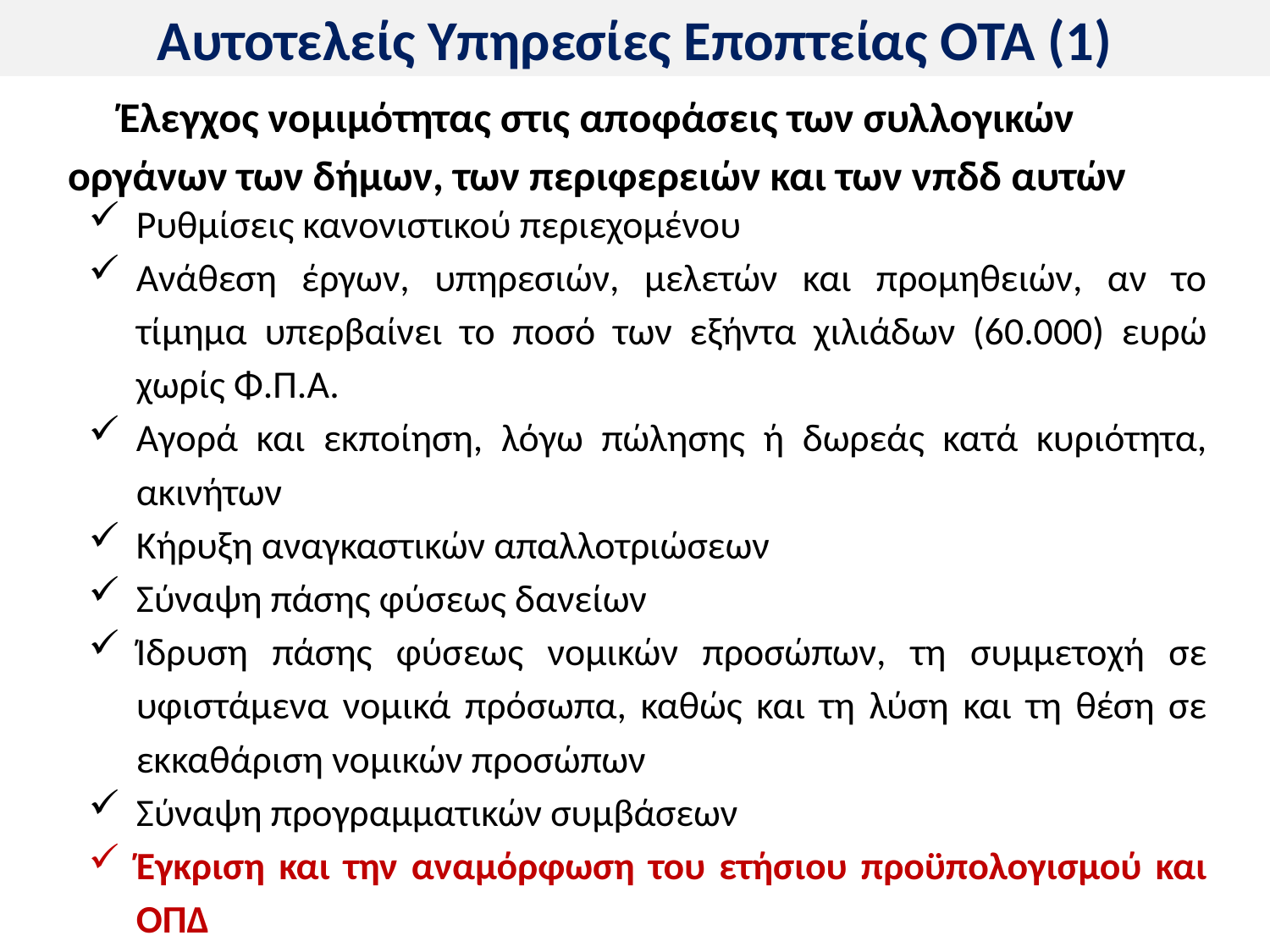

# Αυτοτελείς Υπηρεσίες Εποπτείας ΟΤΑ (1)
Έλεγχος νομιμότητας στις αποφάσεις των συλλογικών οργάνων των δήμων, των περιφερειών και των νπδδ αυτών
Ρυθμίσεις κανονιστικού περιεχομένου
Ανάθεση έργων, υπηρεσιών, μελετών και προμηθειών, αν το τίμημα υπερβαίνει το ποσό των εξήντα χιλιάδων (60.000) ευρώ χωρίς Φ.Π.Α.
Αγορά και εκποίηση, λόγω πώλησης ή δωρεάς κατά κυριότητα, ακινήτων
Κήρυξη αναγκαστικών απαλλοτριώσεων
Σύναψη πάσης φύσεως δανείων
Ίδρυση πάσης φύσεως νομικών προσώπων, τη συμμετοχή σε υφιστάμενα νομικά πρόσωπα, καθώς και τη λύση και τη θέση σε εκκαθάριση νομικών προσώπων
Σύναψη προγραμματικών συμβάσεων
Έγκριση και την αναμόρφωση του ετήσιου προϋπολογισμού και ΟΠΔ